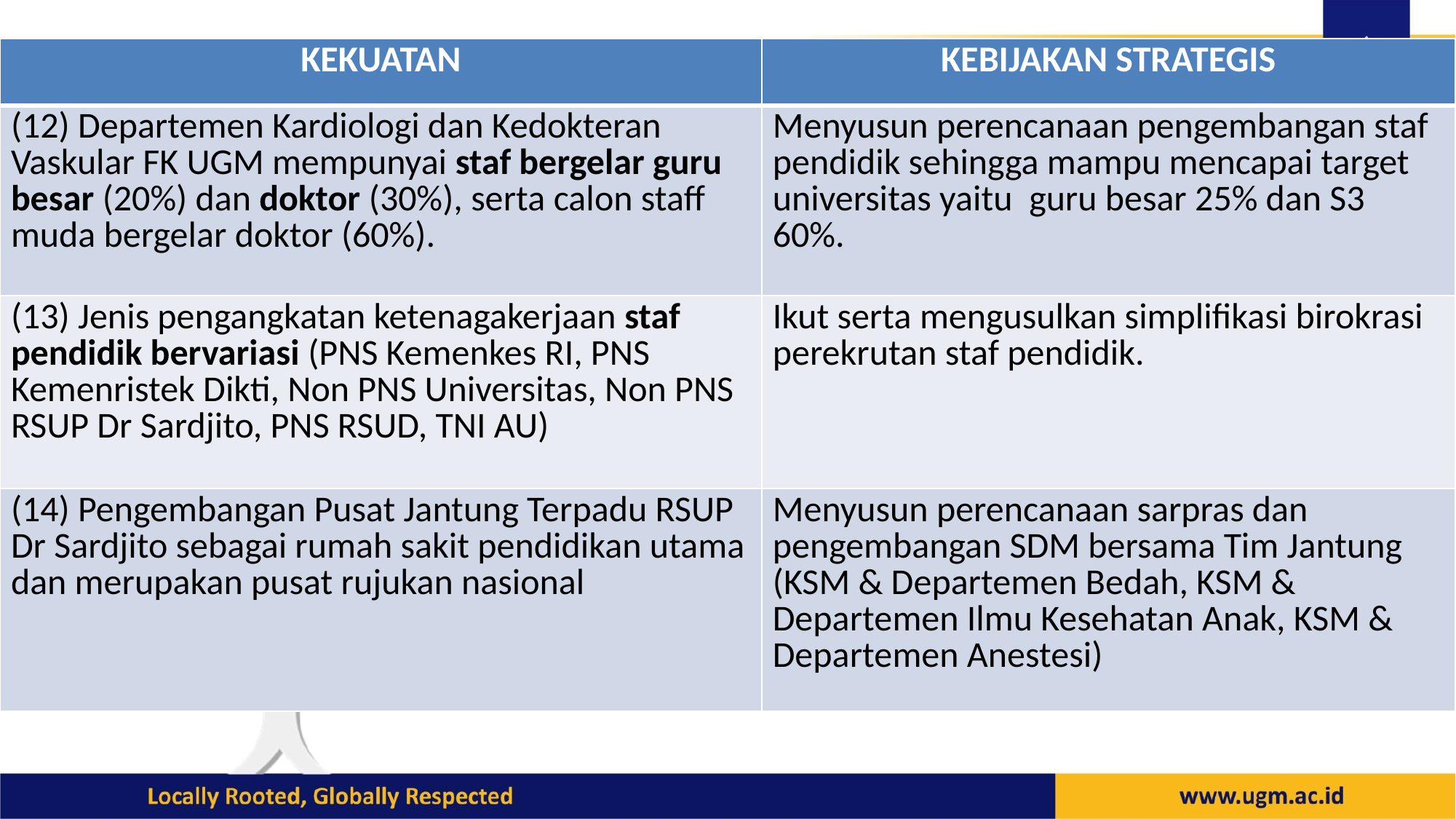

| KEKUATAN | KEBIJAKAN STRATEGIS |
| --- | --- |
| (12) Departemen Kardiologi dan Kedokteran Vaskular FK UGM mempunyai staf bergelar guru besar (20%) dan doktor (30%), serta calon staff muda bergelar doktor (60%). | Menyusun perencanaan pengembangan staf pendidik sehingga mampu mencapai target universitas yaitu guru besar 25% dan S3 60%. |
| (13) Jenis pengangkatan ketenagakerjaan staf pendidik bervariasi (PNS Kemenkes RI, PNS Kemenristek Dikti, Non PNS Universitas, Non PNS RSUP Dr Sardjito, PNS RSUD, TNI AU) | Ikut serta mengusulkan simplifikasi birokrasi perekrutan staf pendidik. |
| (14) Pengembangan Pusat Jantung Terpadu RSUP Dr Sardjito sebagai rumah sakit pendidikan utama dan merupakan pusat rujukan nasional | Menyusun perencanaan sarpras dan pengembangan SDM bersama Tim Jantung (KSM & Departemen Bedah, KSM & Departemen Ilmu Kesehatan Anak, KSM & Departemen Anestesi) |